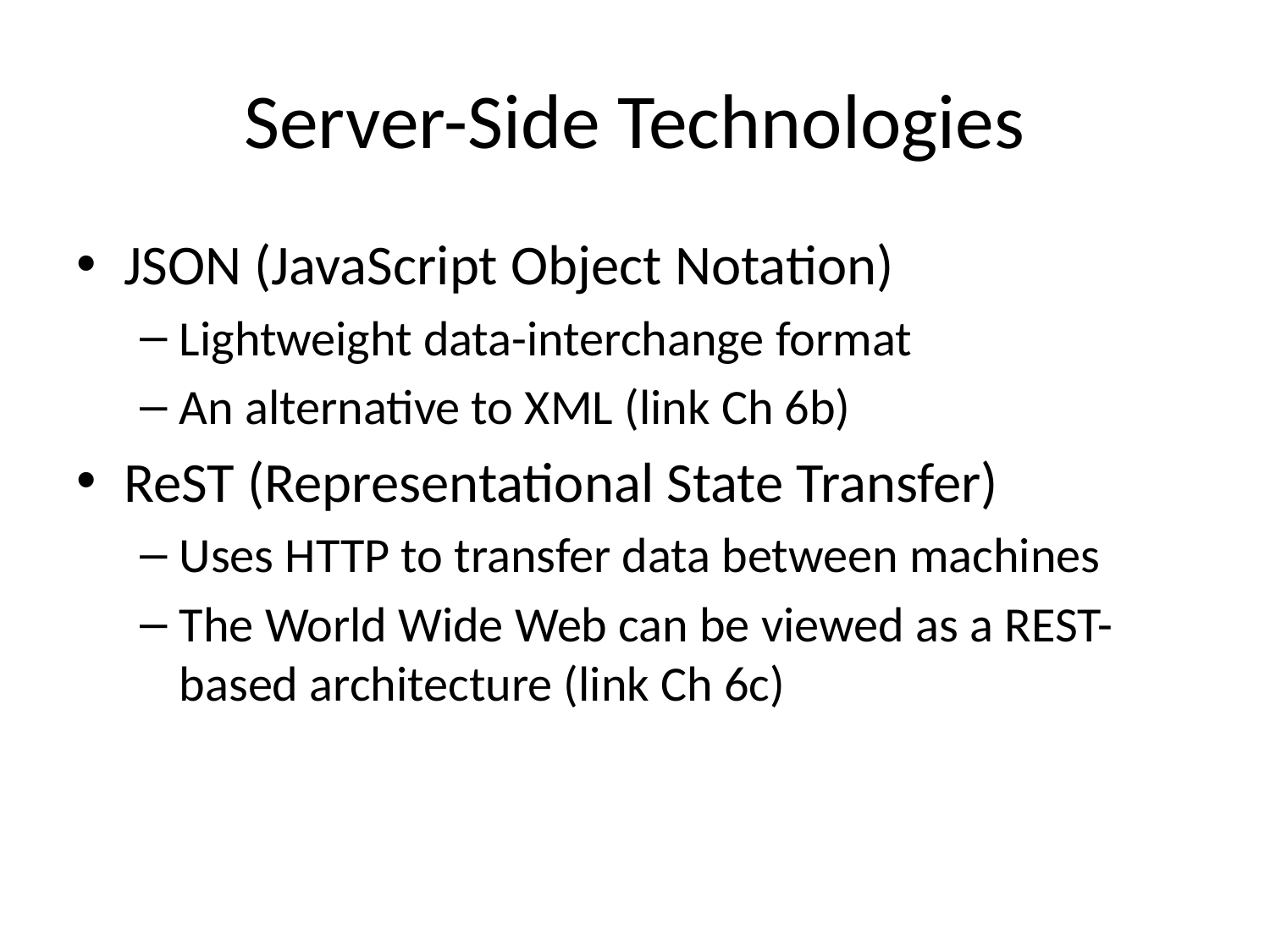

# Server-Side Technologies
JSON (JavaScript Object Notation)
Lightweight data-interchange format
An alternative to XML (link Ch 6b)
ReST (Representational State Transfer)
Uses HTTP to transfer data between machines
The World Wide Web can be viewed as a REST-based architecture (link Ch 6c)